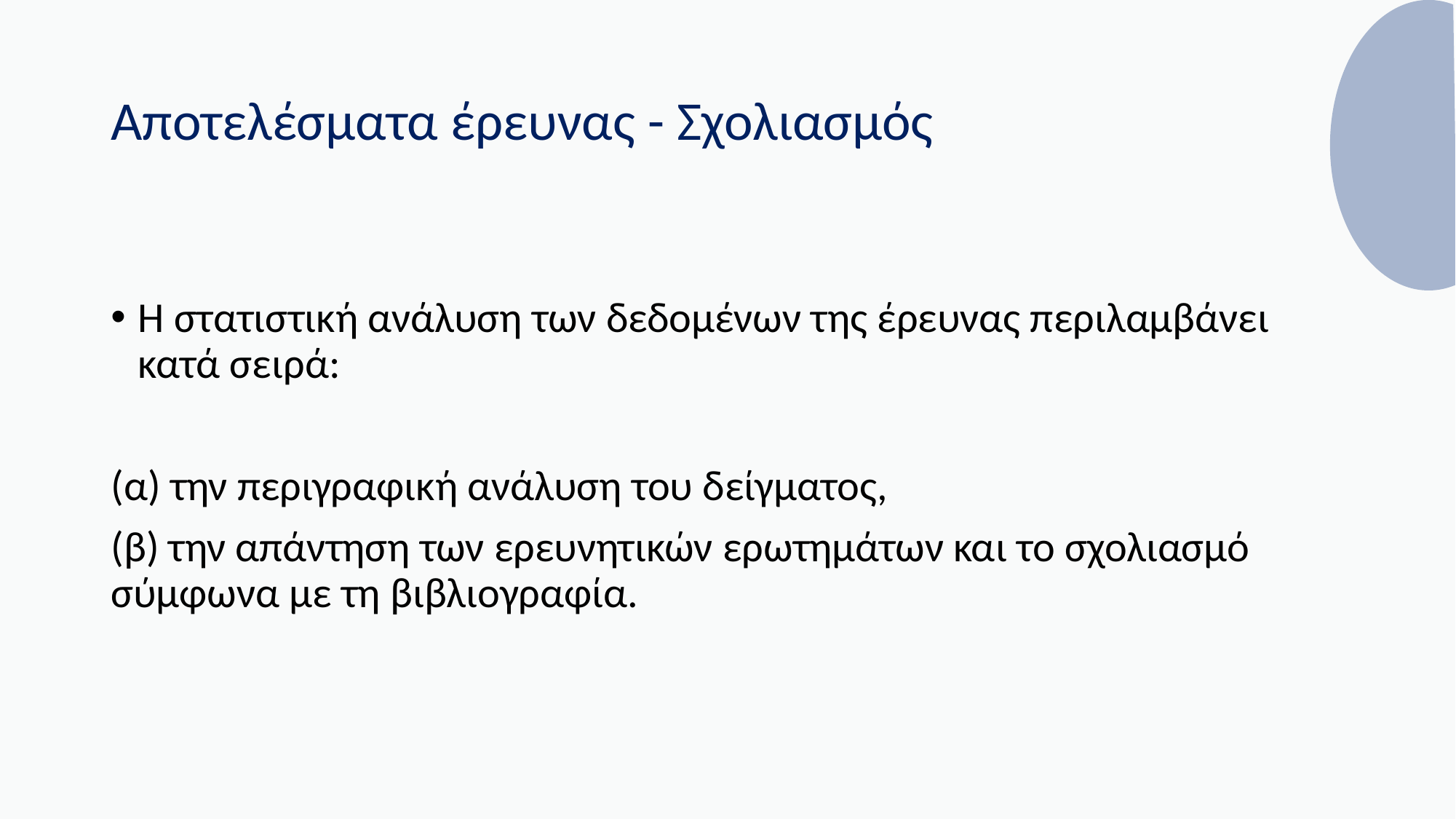

# Αποτελέσματα έρευνας - Σχολιασμός
Η στατιστική ανάλυση των δεδομένων της έρευνας περιλαμβάνει κατά σειρά:

(α) την περιγραφική ανάλυση του δείγματος,
(β) την απάντηση των ερευνητικών ερωτημάτων και το σχολιασμό σύμφωνα με τη βιβλιογραφία.